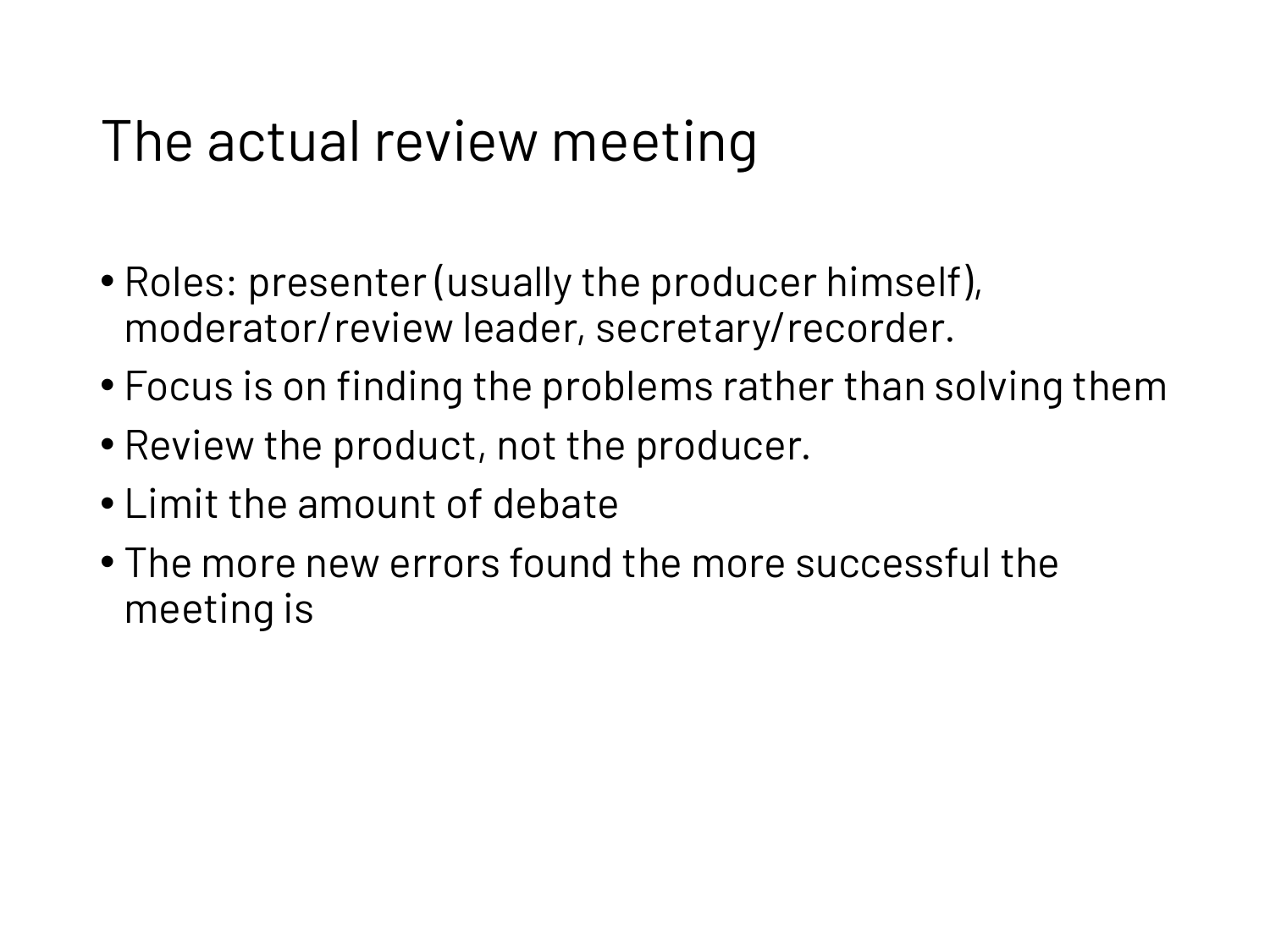

# The actual review meeting
Roles: presenter (usually the producer himself), moderator/review leader, secretary/recorder.
Focus is on finding the problems rather than solving them
Review the product, not the producer.
Limit the amount of debate
The more new errors found the more successful the meeting is